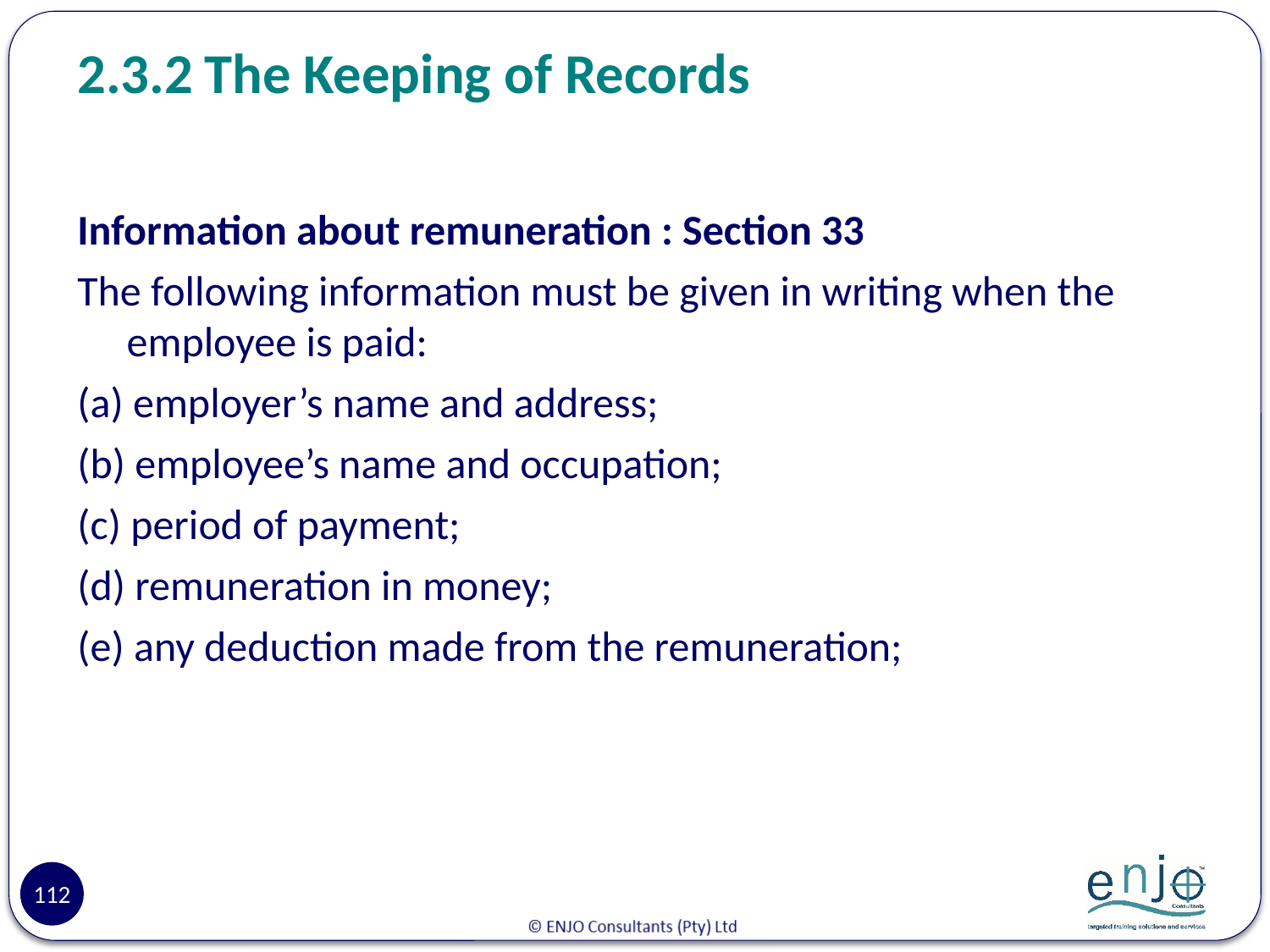

# 2.3.2	The Keeping of Records
Information about remuneration : Section 33
The following information must be given in writing when the employee is paid:
(a) employer’s name and address;
(b) employee’s name and occupation;
(c) period of payment;
(d) remuneration in money;
(e) any deduction made from the remuneration;

112